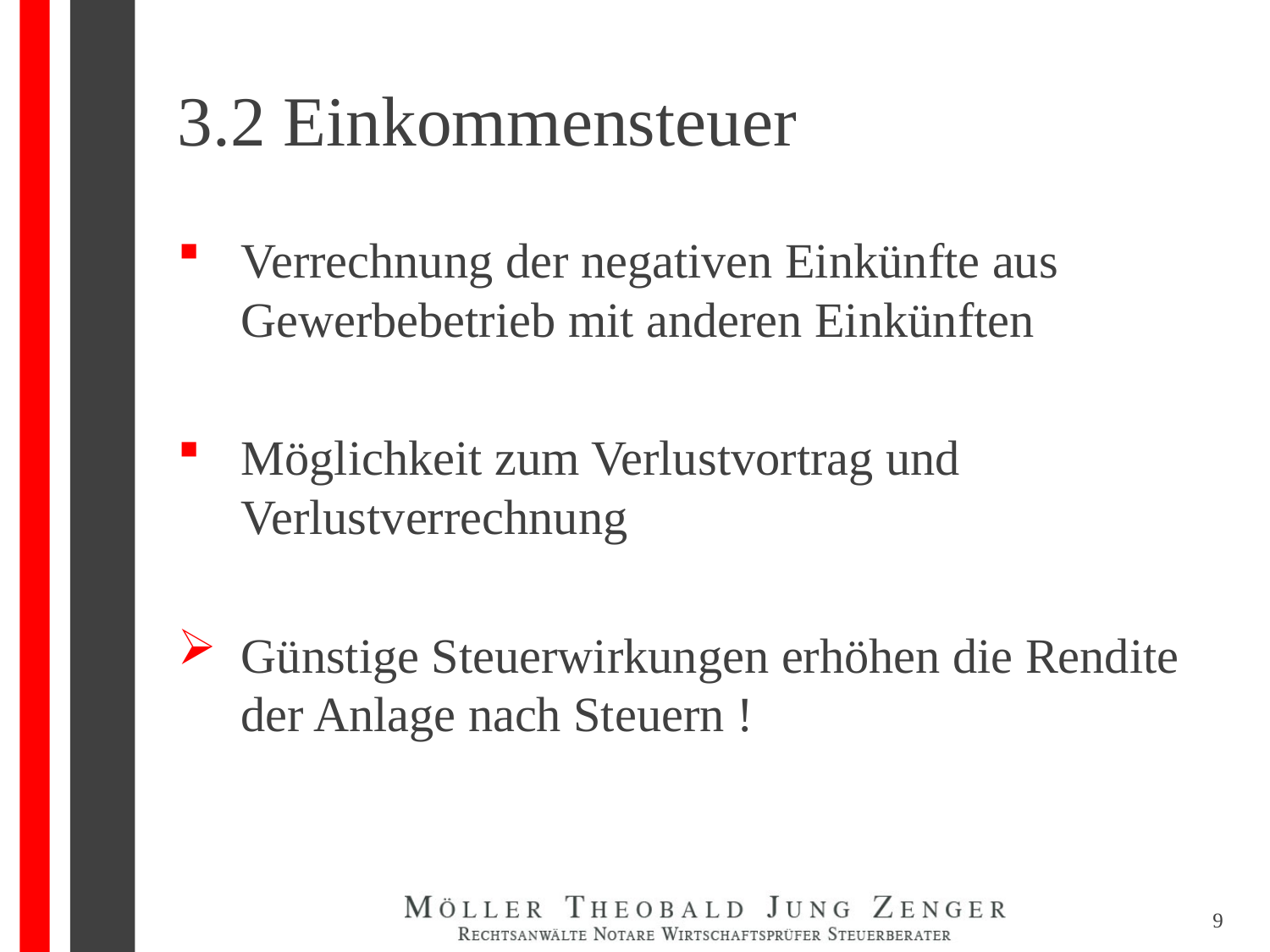

# 3.2 Einkommensteuer
Verrechnung der negativen Einkünfte aus Gewerbebetrieb mit anderen Einkünften

Möglichkeit zum Verlustvortrag und Verlustverrechnung

Günstige Steuerwirkungen erhöhen die Rendite der Anlage nach Steuern !